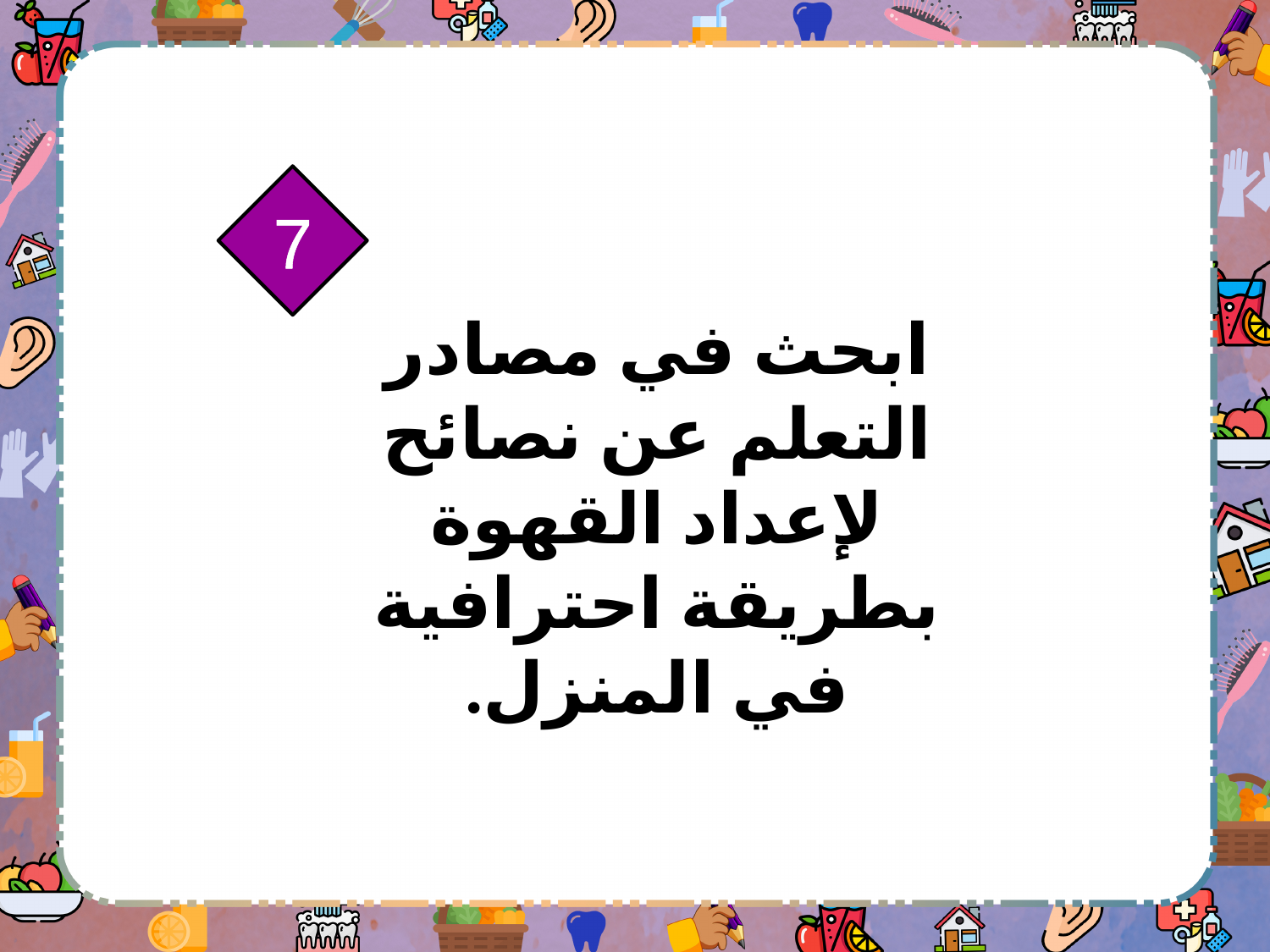

7
ابحث في مصادر التعلم عن نصائح لإعداد القهوة بطريقة احترافية في المنزل.